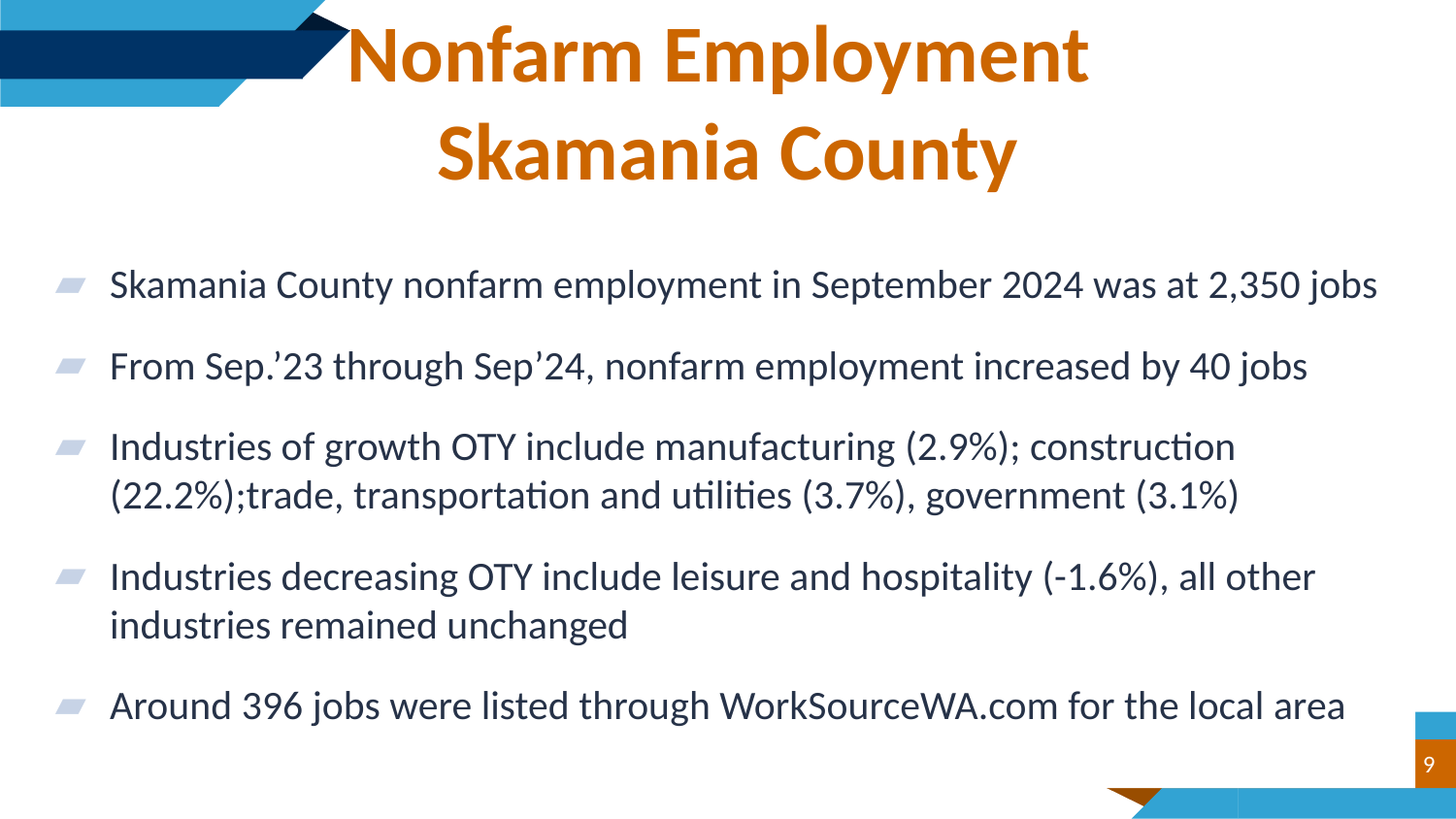

Nonfarm Employment
Skamania County
Skamania County nonfarm employment in September 2024 was at 2,350 jobs
From Sep.’23 through Sep’24, nonfarm employment increased by 40 jobs
Industries of growth OTY include manufacturing (2.9%); construction (22.2%);trade, transportation and utilities (3.7%), government (3.1%)
Industries decreasing OTY include leisure and hospitality (-1.6%), all other industries remained unchanged
Around 396 jobs were listed through WorkSourceWA.com for the local area
9